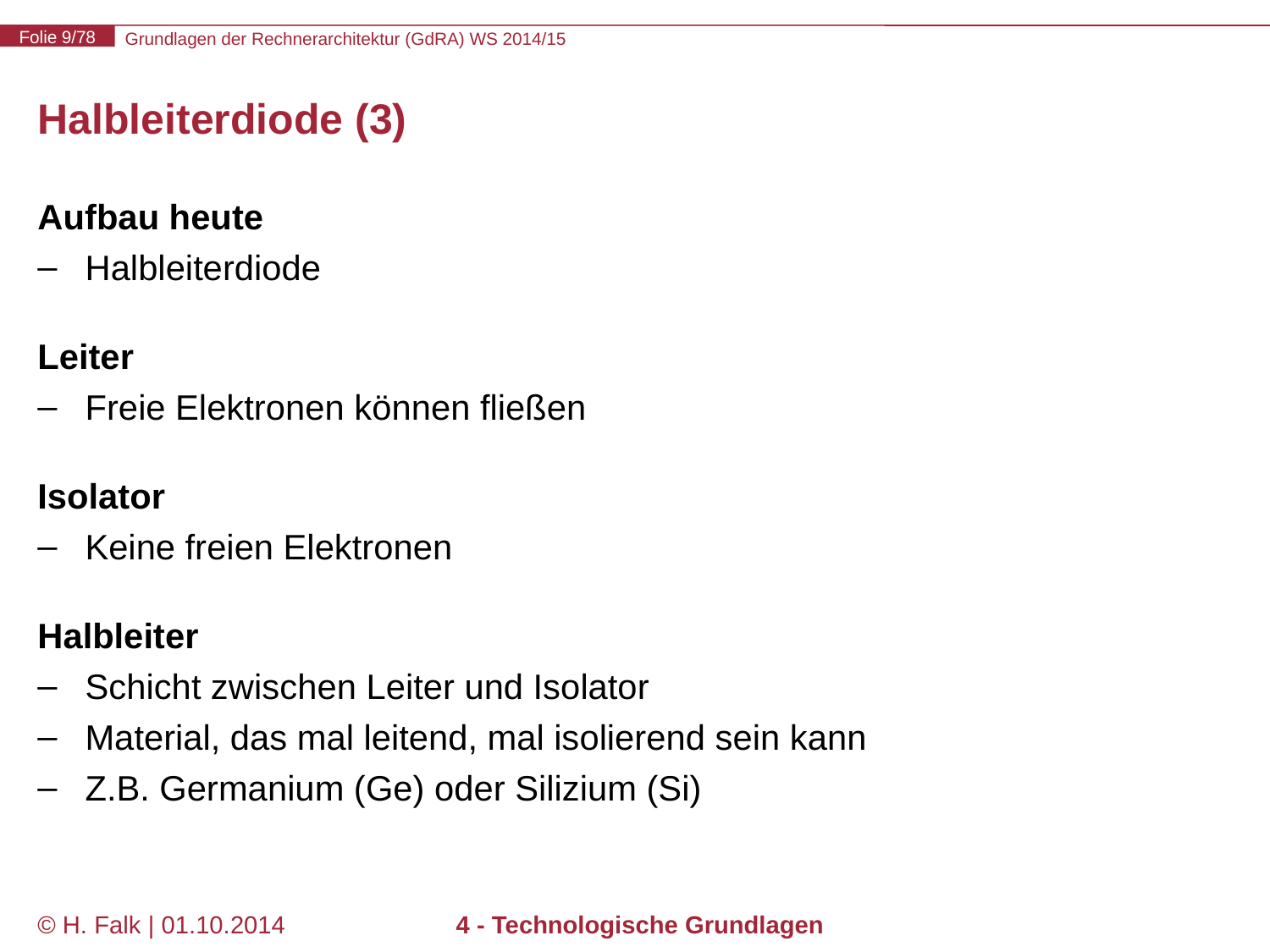

# Halbleiterdiode (3)
Aufbau heute
Halbleiterdiode

Leiter
Freie Elektronen können fließen

Isolator
Keine freien Elektronen

Halbleiter
Schicht zwischen Leiter und Isolator
Material, das mal leitend, mal isolierend sein kann
Z.B. Germanium (Ge) oder Silizium (Si)

© H. Falk | 01.10.2014
4 - Technologische Grundlagen